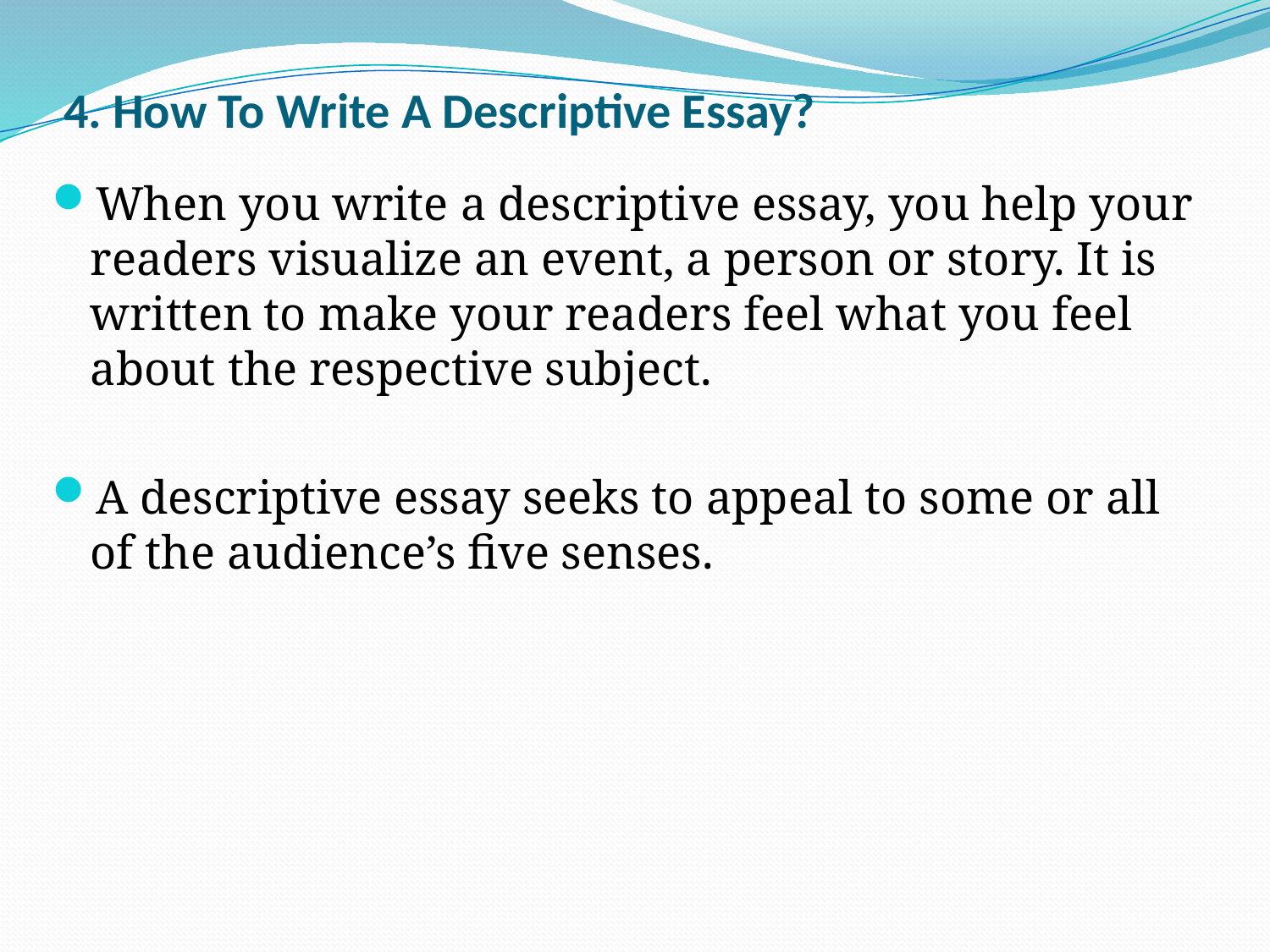

# 4. How To Write A Descriptive Essay?
When you write a descriptive essay, you help your readers visualize an event, a person or story. It is written to make your readers feel what you feel about the respective subject.

A descriptive essay seeks to appeal to some or all of the audience’s five senses.